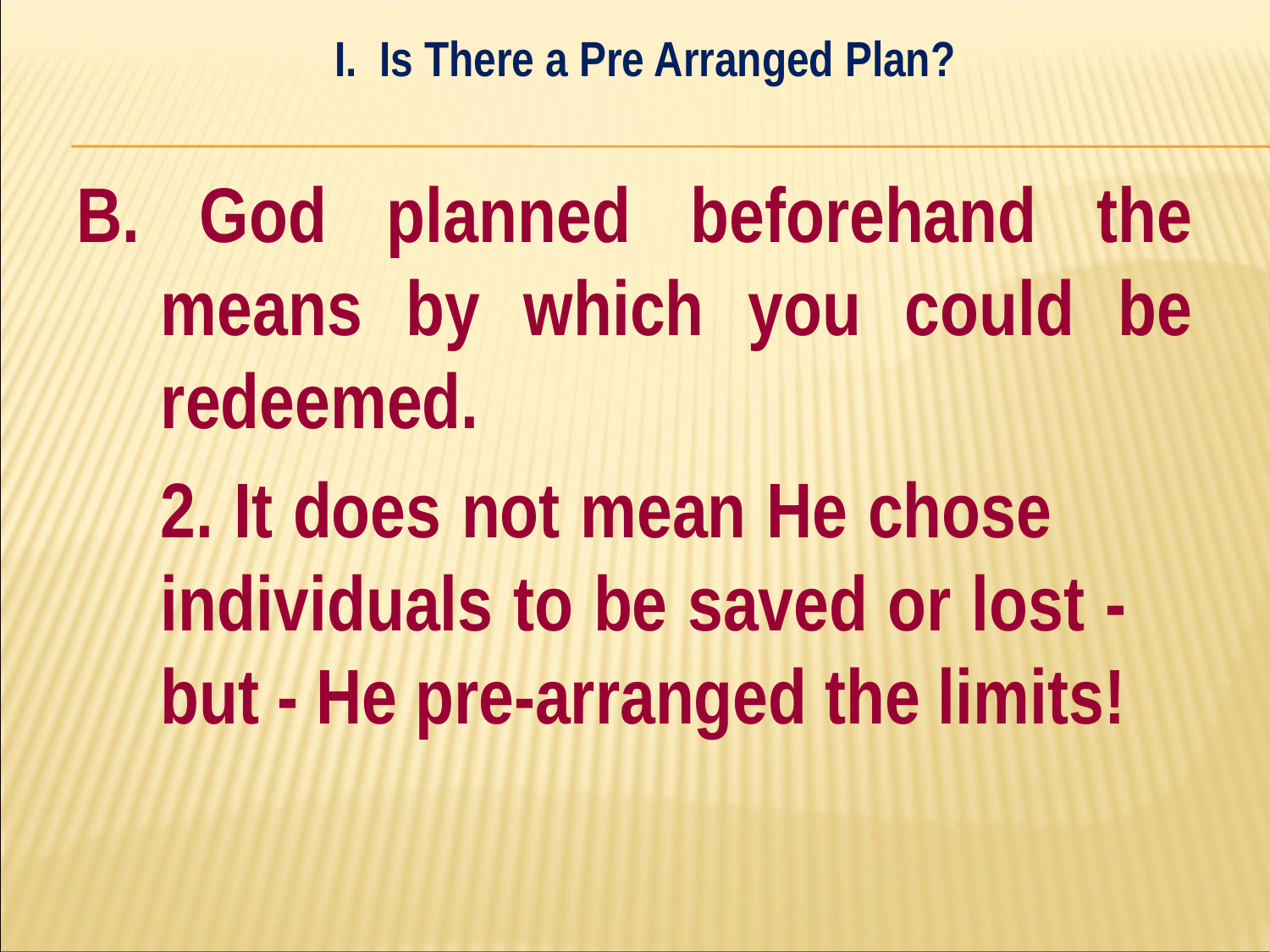

I.  Is There a Pre Arranged Plan?
#
B. God planned beforehand the means by which you could be redeemed.
	2. It does not mean He chose 	individuals to be saved or lost - 	but - He pre-arranged the limits!